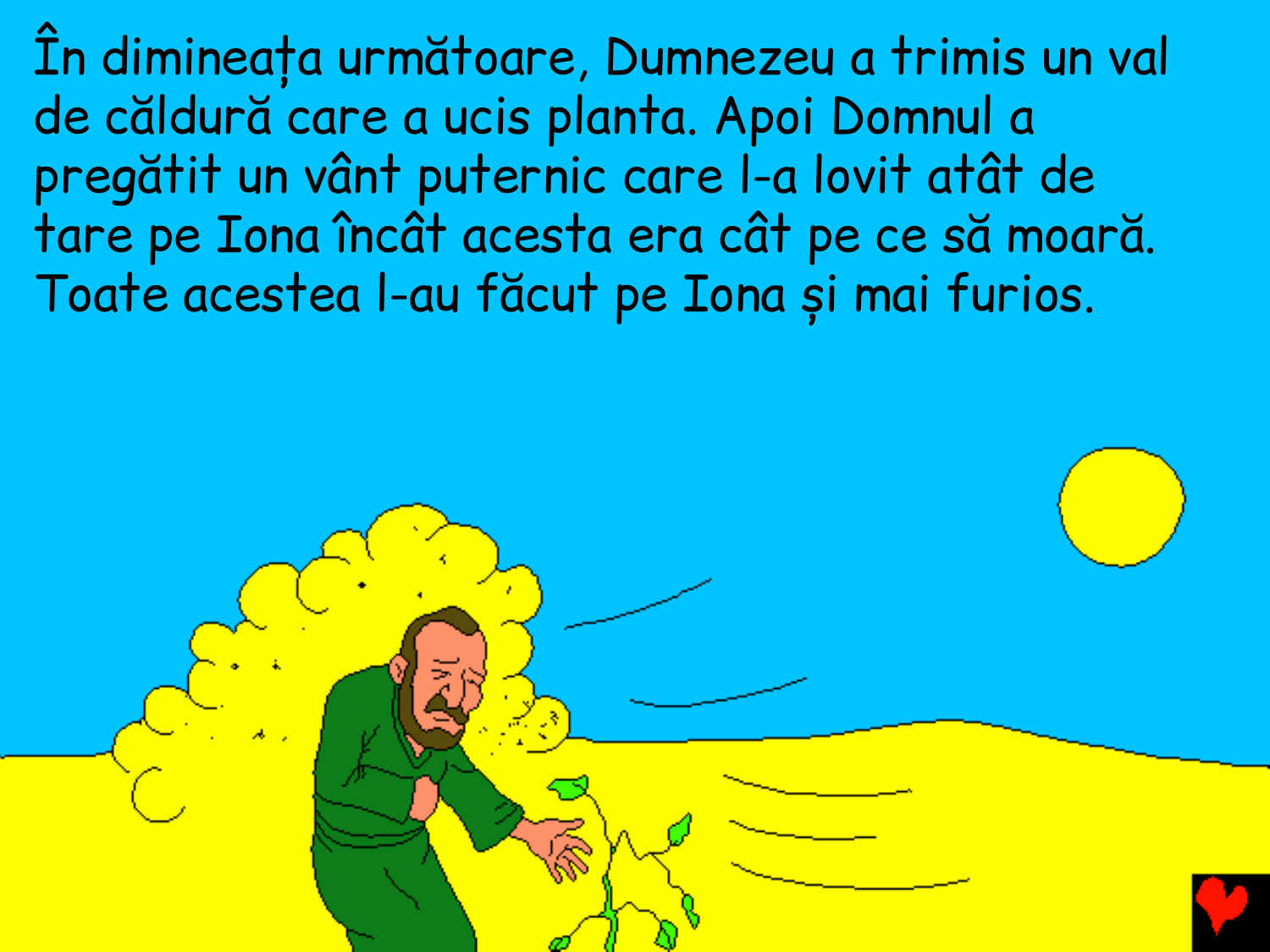

# În dimineața următoare, Dumnezeu a trimis un val de căldură care a ucis planta. Apoi Domnul a pregătit un vânt puternic care l-a lovit atât de tare pe Iona încât acesta era cât pe ce să moară. Toate acestea l-au făcut pe Iona și mai furios.